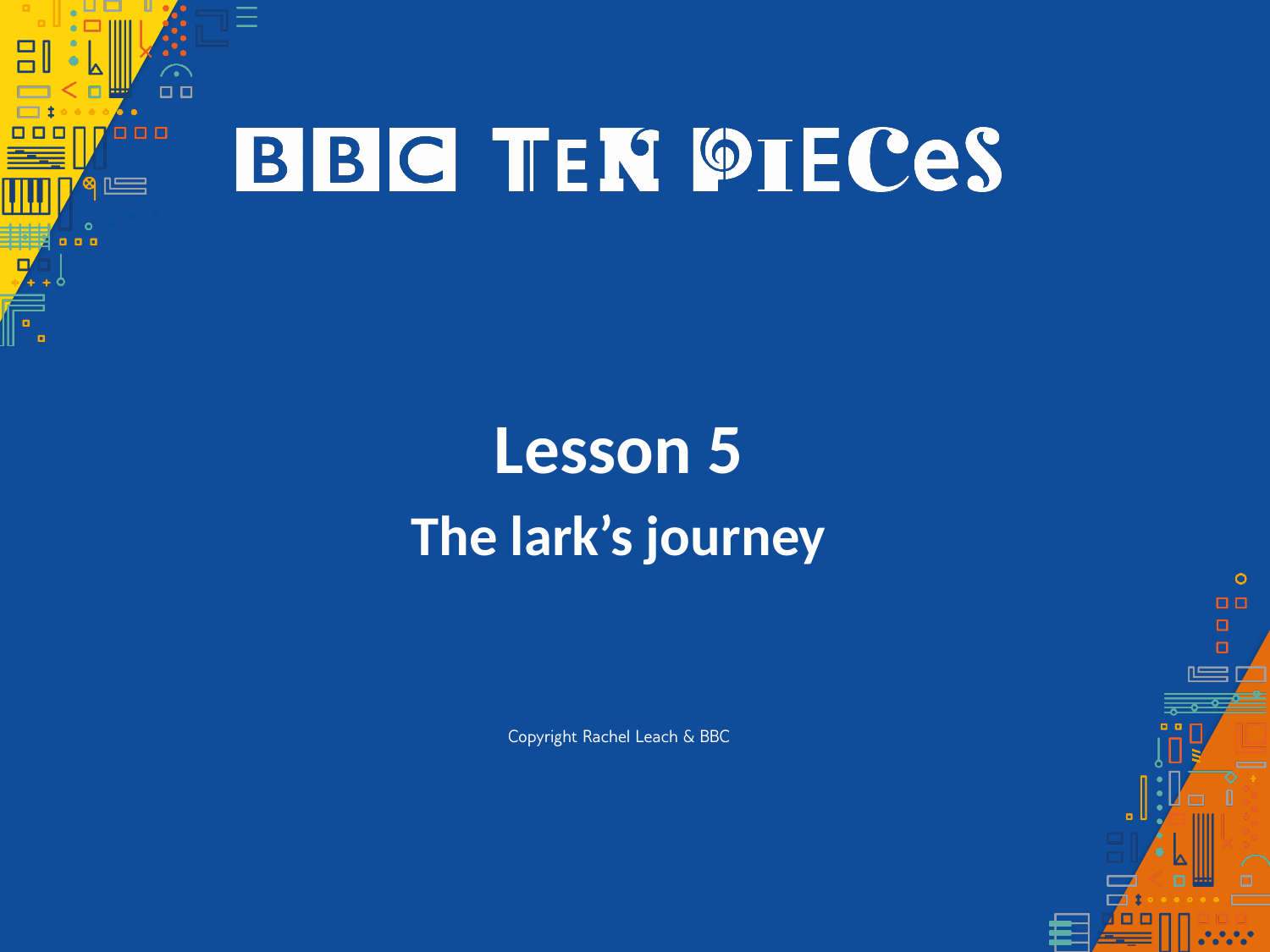

Lesson 5
The lark’s journey
Copyright Rachel Leach & BBC